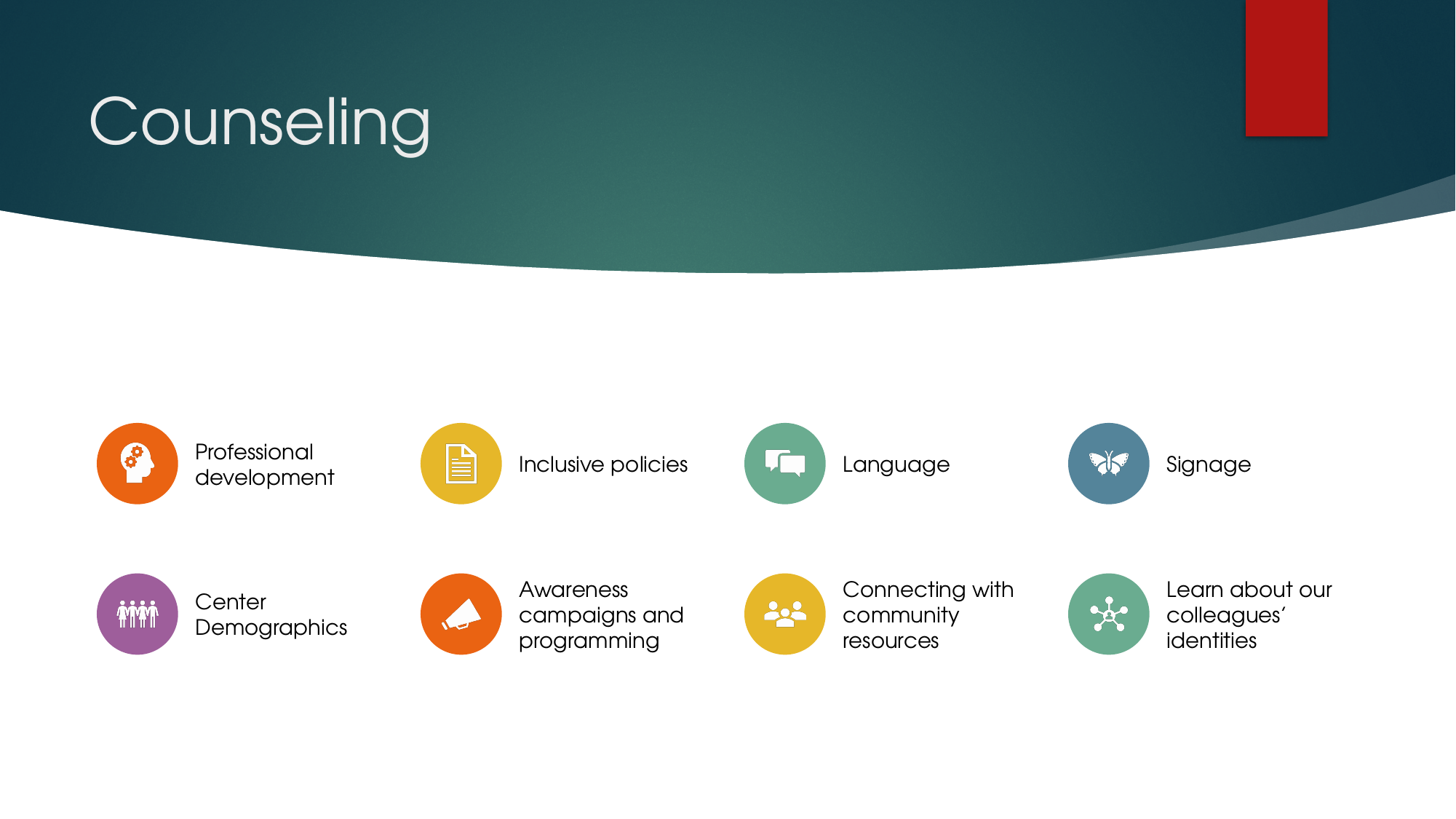

# Counseling

Professional development
Inclusive policies
Language
Signage
Center Demographics
Awareness campaigns and programming
Connecting with community resources
Learn about our colleagues’ identities